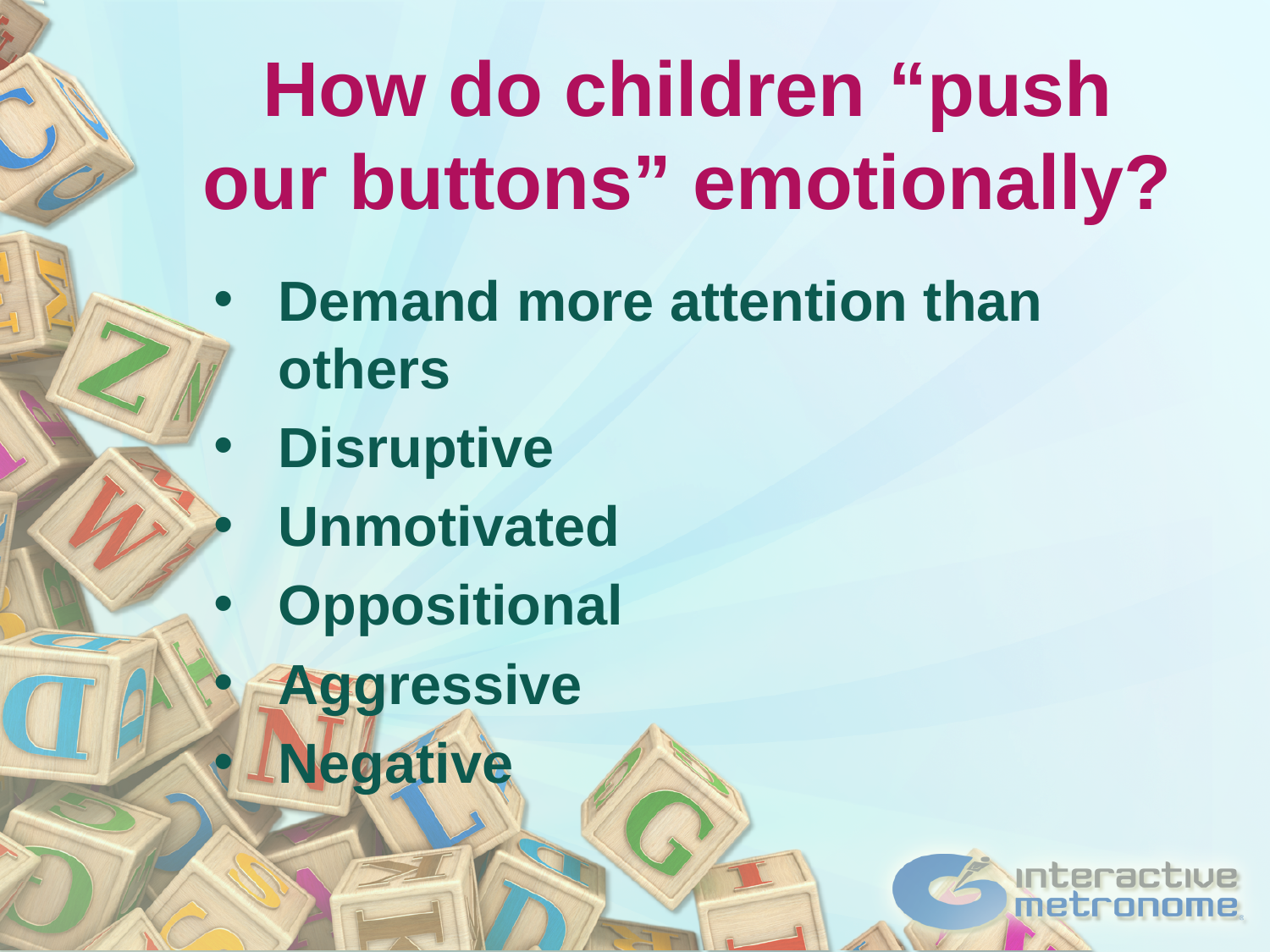

How do children “push our buttons” emotionally?
Demand more attention than others
Disruptive
Unmotivated
Oppositional
Aggressive
Negative